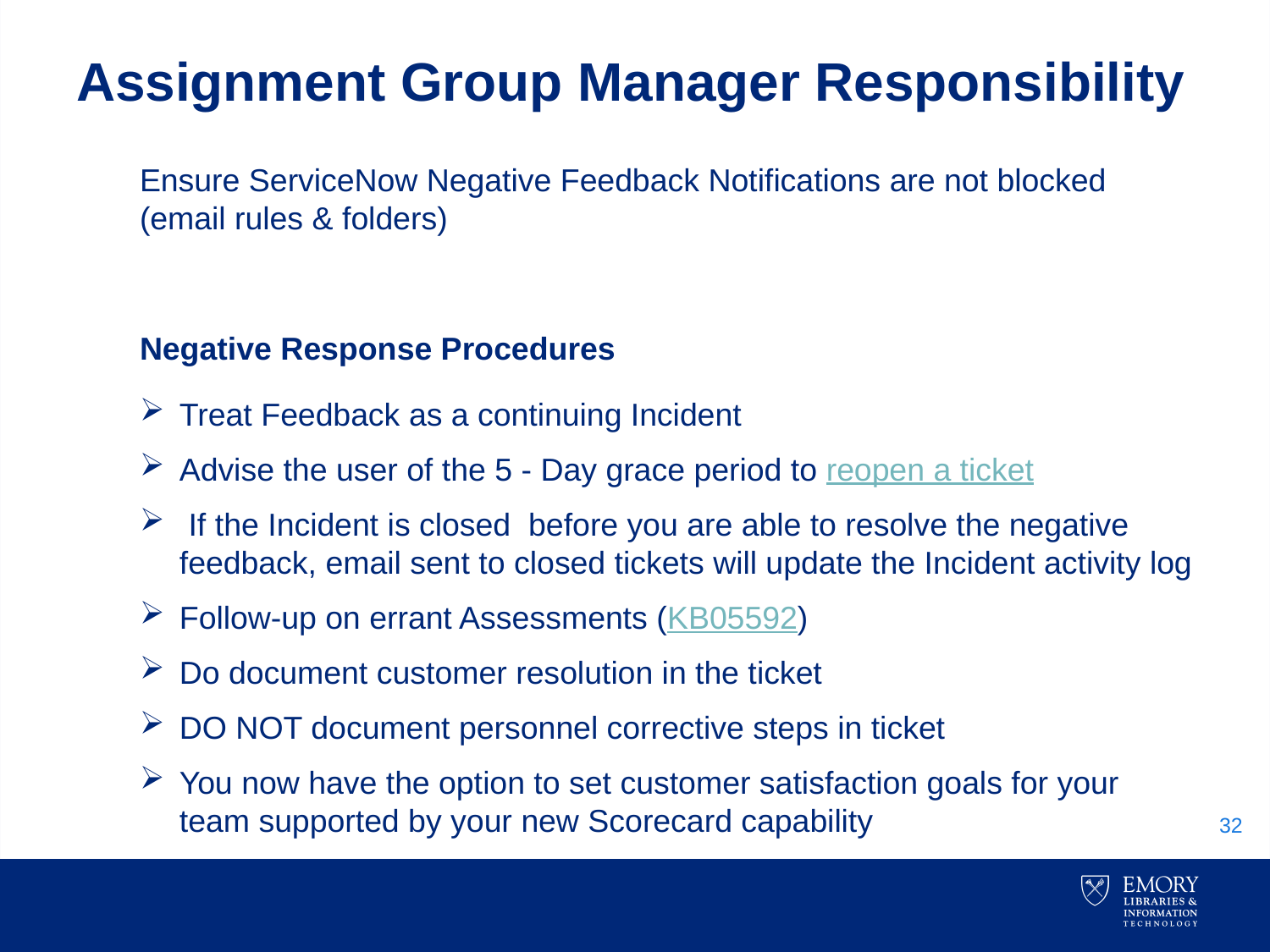

# Assignment Group Manager Responsibility
Ensure ServiceNow Negative Feedback Notifications are not blocked (email rules & folders)

Negative Response Procedures
Treat Feedback as a continuing Incident
Advise the user of the 5 - Day grace period to reopen a ticket
 If the Incident is closed  before you are able to resolve the negative feedback, email sent to closed tickets will update the Incident activity log
Follow-up on errant Assessments (KB05592)
Do document customer resolution in the ticket
DO NOT document personnel corrective steps in ticket
You now have the option to set customer satisfaction goals for your team supported by your new Scorecard capability

32